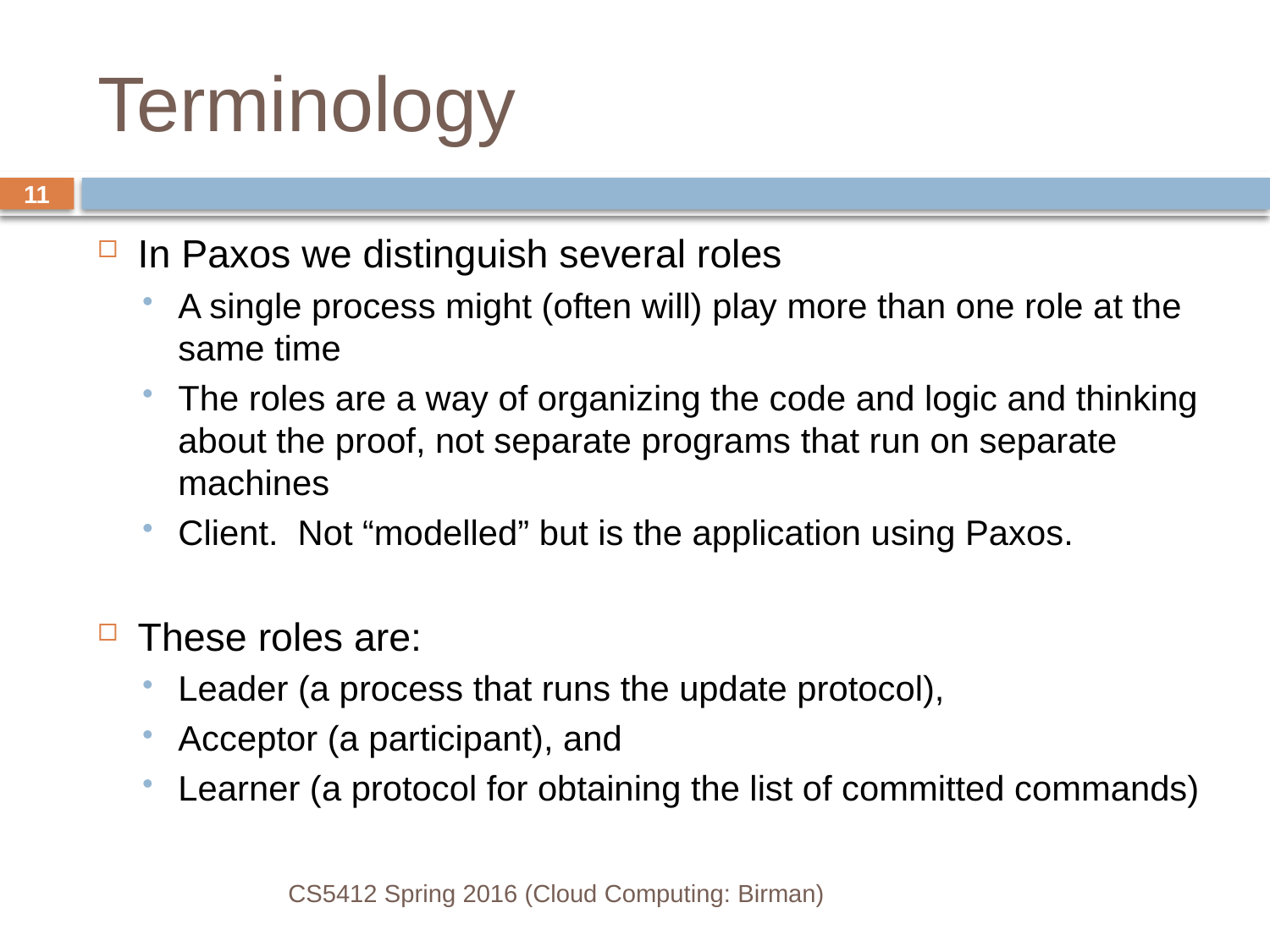

# Terminology
11
In Paxos we distinguish several roles
A single process might (often will) play more than one role at the same time
The roles are a way of organizing the code and logic and thinking about the proof, not separate programs that run on separate machines
Client.  Not “modelled” but is the application using Paxos.

These roles are:
Leader (a process that runs the update protocol),
Acceptor (a participant), and
Learner (a protocol for obtaining the list of committed commands)
CS5412 Spring 2016 (Cloud Computing: Birman)